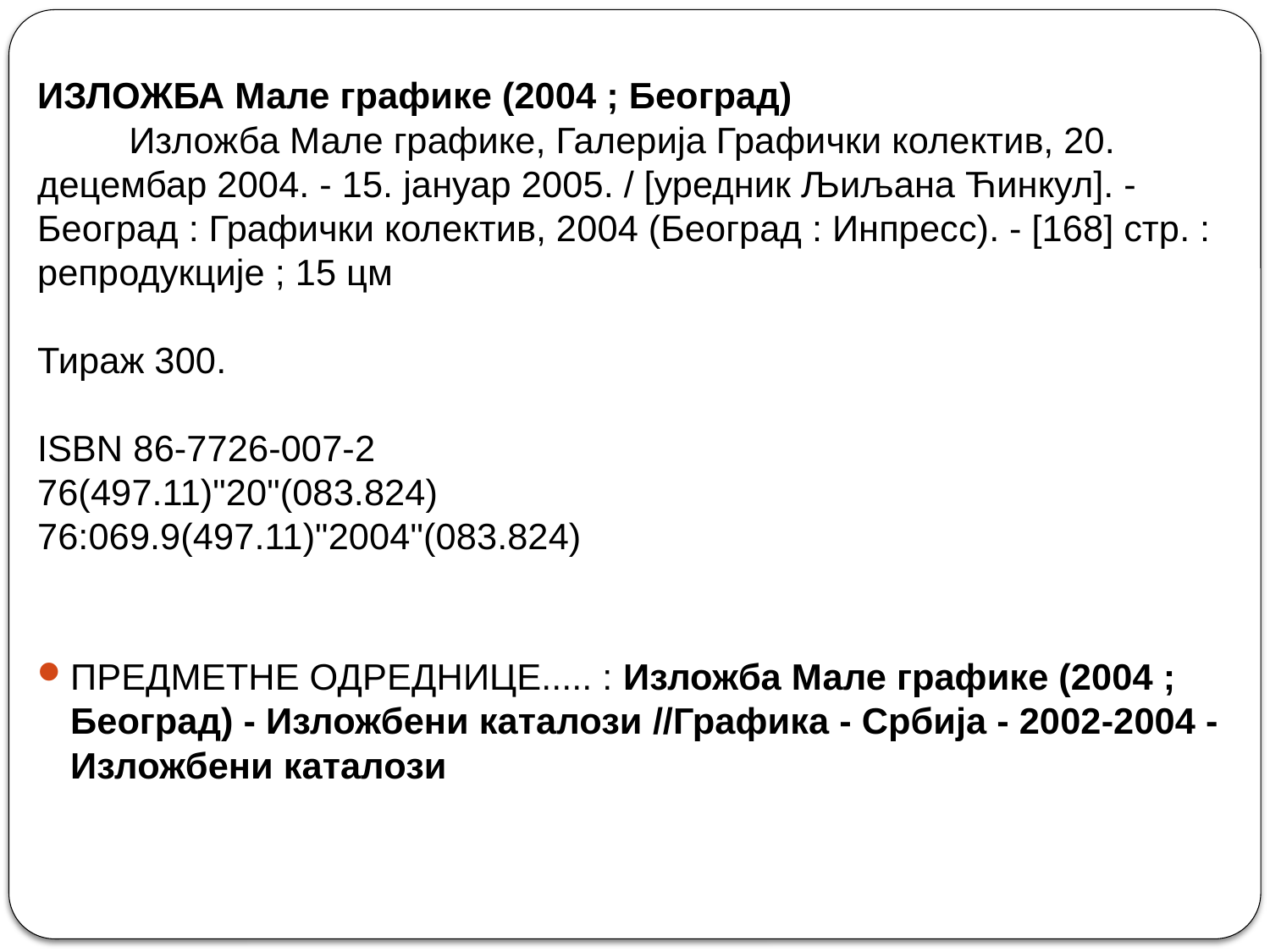

ИЗЛОЖБА Мале графике (2004 ; Београд)
         Изложба Мале графике, Галерија Графички колектив, 20. децембар 2004. - 15. јануар 2005. / [уредник Љиљана Ћинкул]. - Београд : Графички колектив, 2004 (Београд : Инпресс). - [168] стр. : репродукције ; 15 цм
Тираж 300.
ISBN 86-7726-007-2
76(497.11)"20"(083.824)
76:069.9(497.11)"2004"(083.824)
ПРЕДМЕТНЕ ОДРЕДНИЦЕ..... : Изложба Мале графике (2004 ; Београд) - Изложбени каталози //Графика - Србија - 2002-2004 - Изложбени каталози